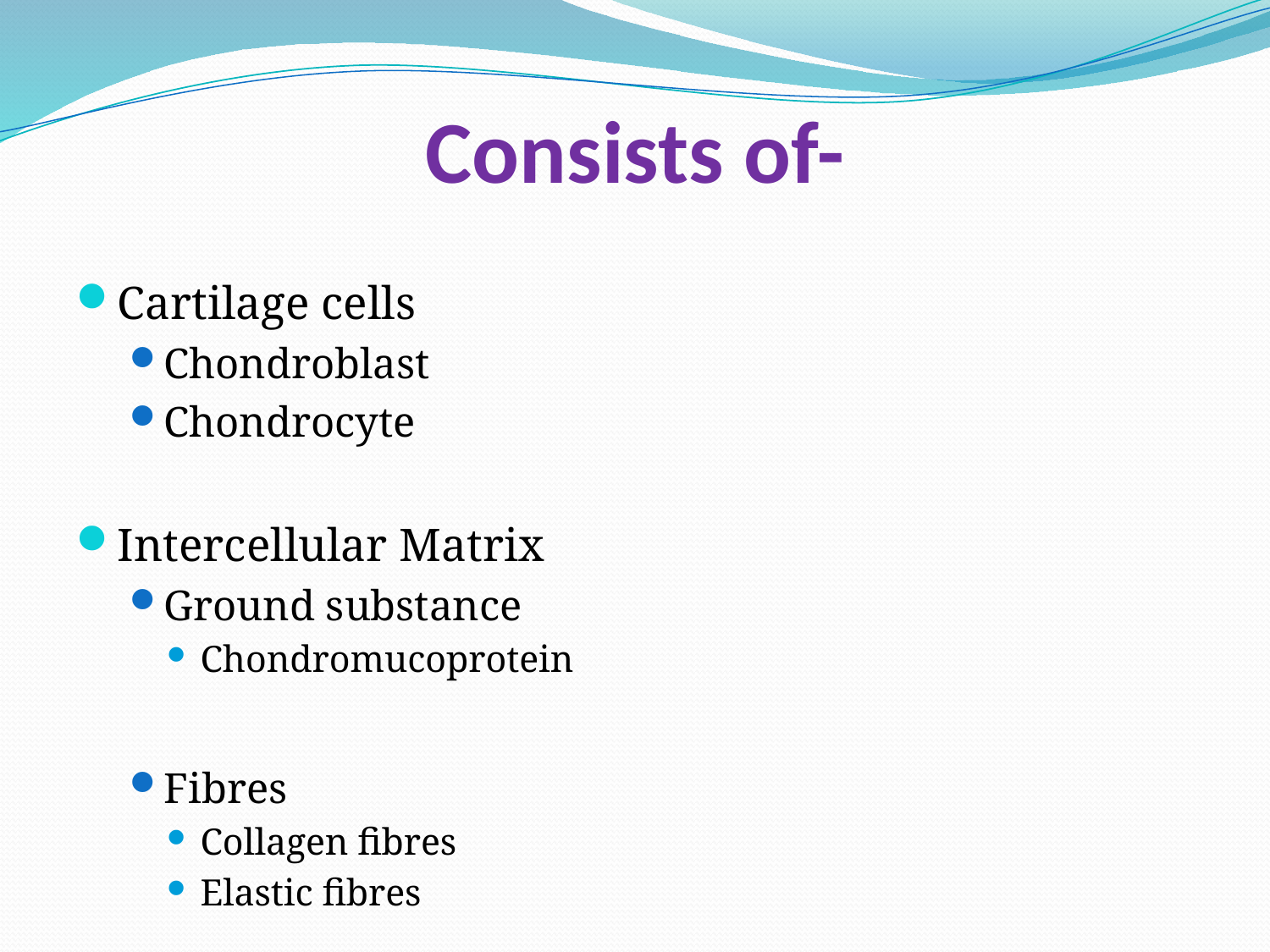

# Consists of-
Cartilage cells
Chondroblast
Chondrocyte

Intercellular Matrix
Ground substance
Chondromucoprotein

Fibres
Collagen fibres
Elastic fibres